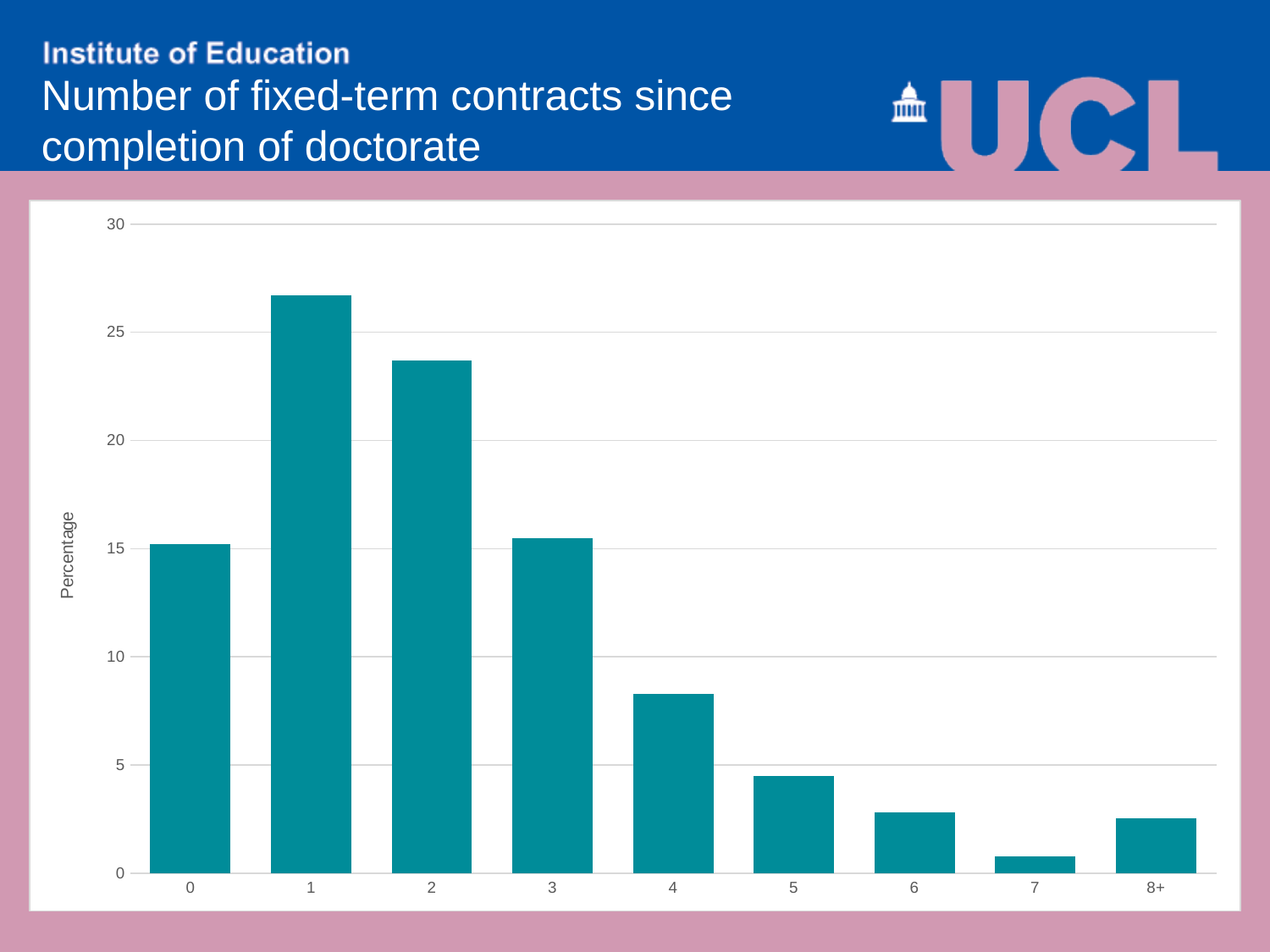

# Number of fixed-term contracts since completion of doctorate

### Chart

| Category |  |
|---|---|
| 0 | 15.2046783625731 |
| 1 | 26.7056530214425 |
| 2 | 23.68421052631579 |
| 3 | 15.49707602339181 |
| 4 | 8.284600389863547 |
| 5 | 4.483430799220272 |
| 6 | 2.826510721247564 |
| 7 | 0.779727095516569 |
| 8+ | 2.53411306042885 |